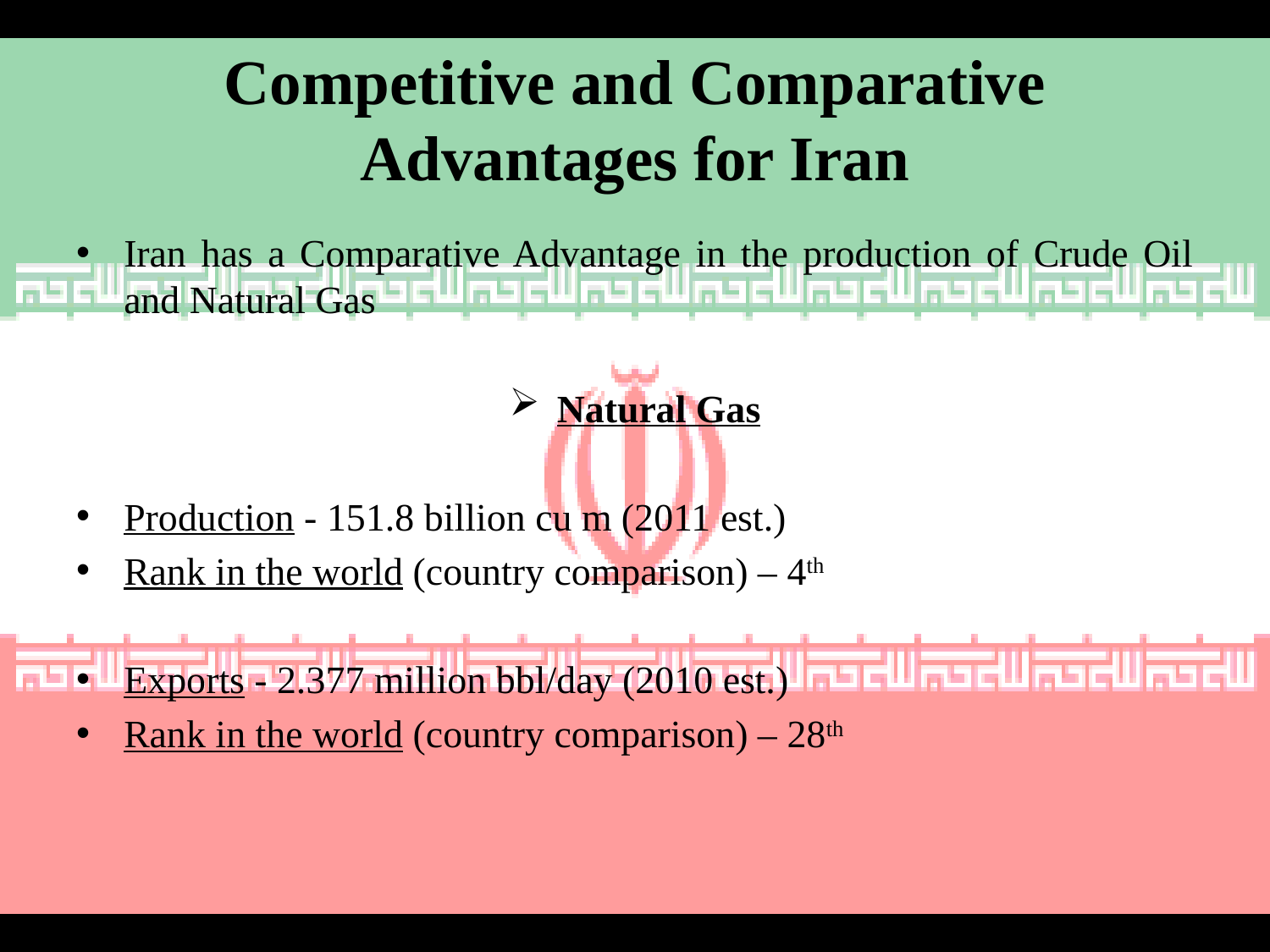

# Competitive and Comparative Advantages for Iran
Iran has a Comparative Advantage in the production of Crude Oil and Natural Gas

Natural Gas

Production - 151.8 billion cu m (2011 est.)
Rank in the world (country comparison) – 4th

Exports - 2.377 million bbl/day (2010 est.)
Rank in the world (country comparison) – 28th